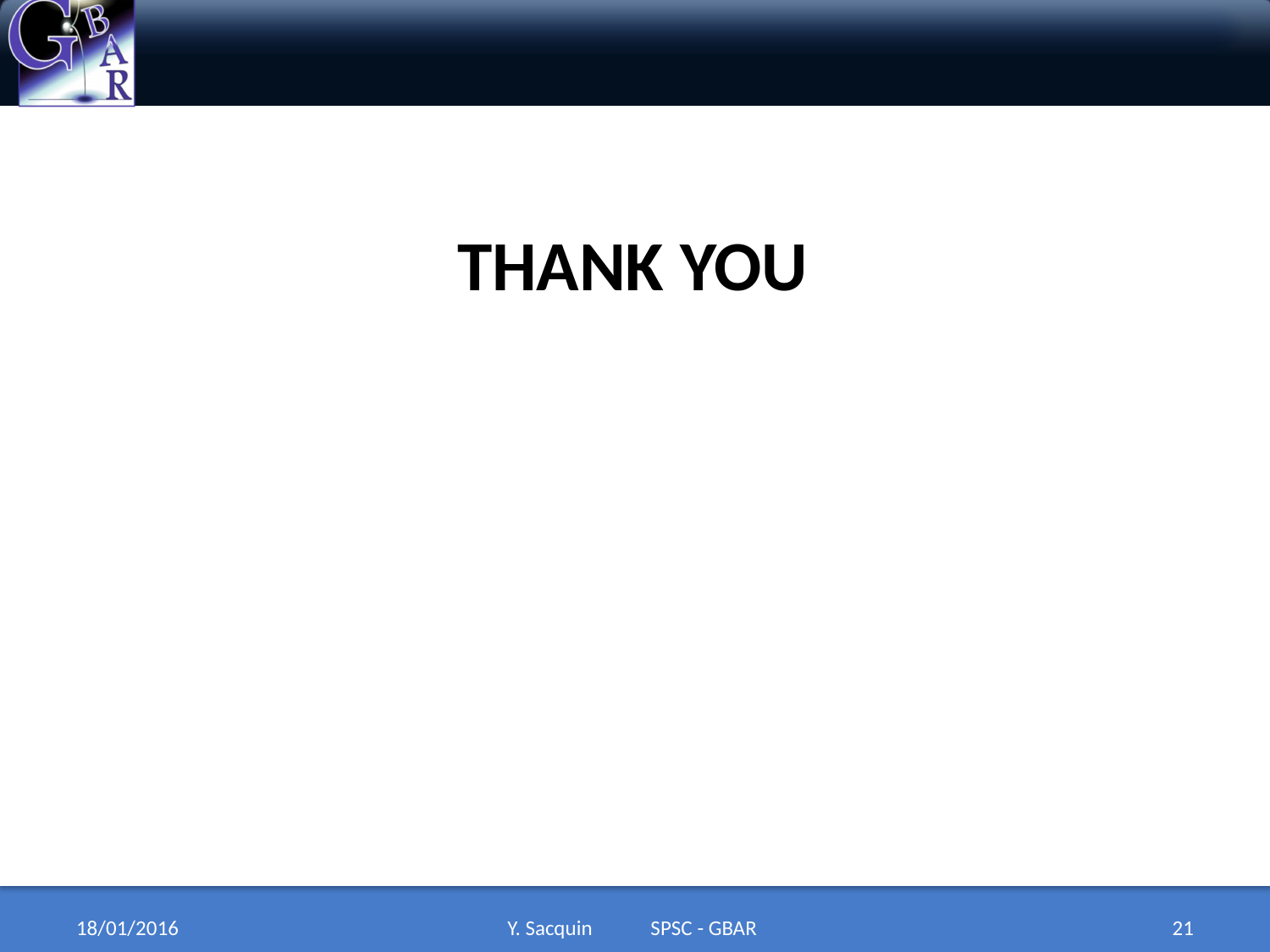

# Thank You
18/01/2016
Y. Sacquin            SPSC - GBAR
21